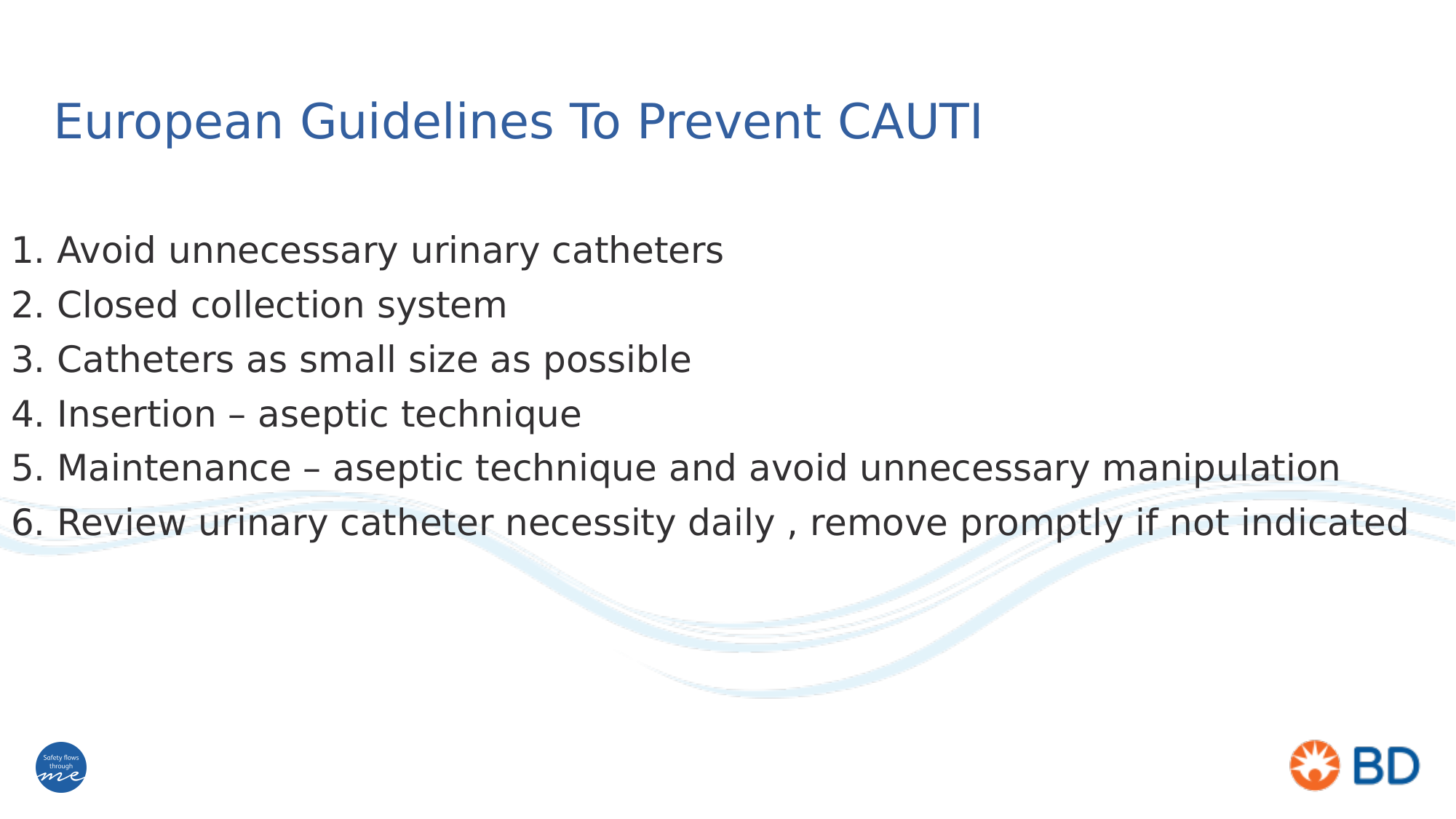

# European Guidelines To Prevent CAUTI
1. Avoid unnecessary urinary catheters
2. Closed collection system
3. Catheters as small size as possible
4. Insertion – aseptic technique
5. Maintenance – aseptic technique and avoid unnecessary manipulation
6. Review urinary catheter necessity daily , remove promptly if not indicated